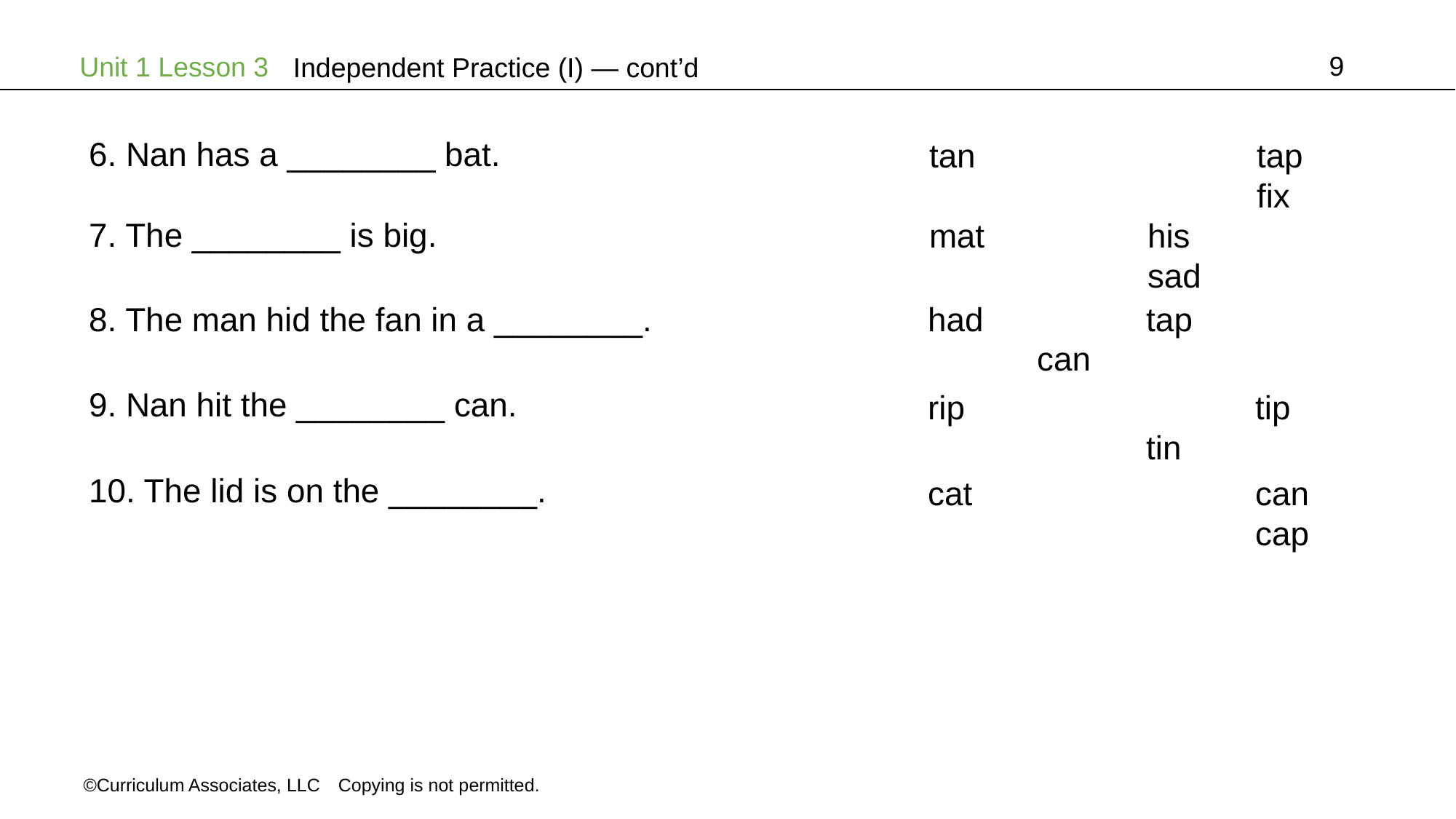

9
# Independent Practice (I) — cont’d

6. Nan has a ________ bat.
tan			tap			fix
7. The ________ is big.
mat		his			sad
8. The man hid the fan in a ________.
had		tap			can
9. Nan hit the ________ can.
rip			tip			tin
10. The lid is on the ________.
cat			can			cap